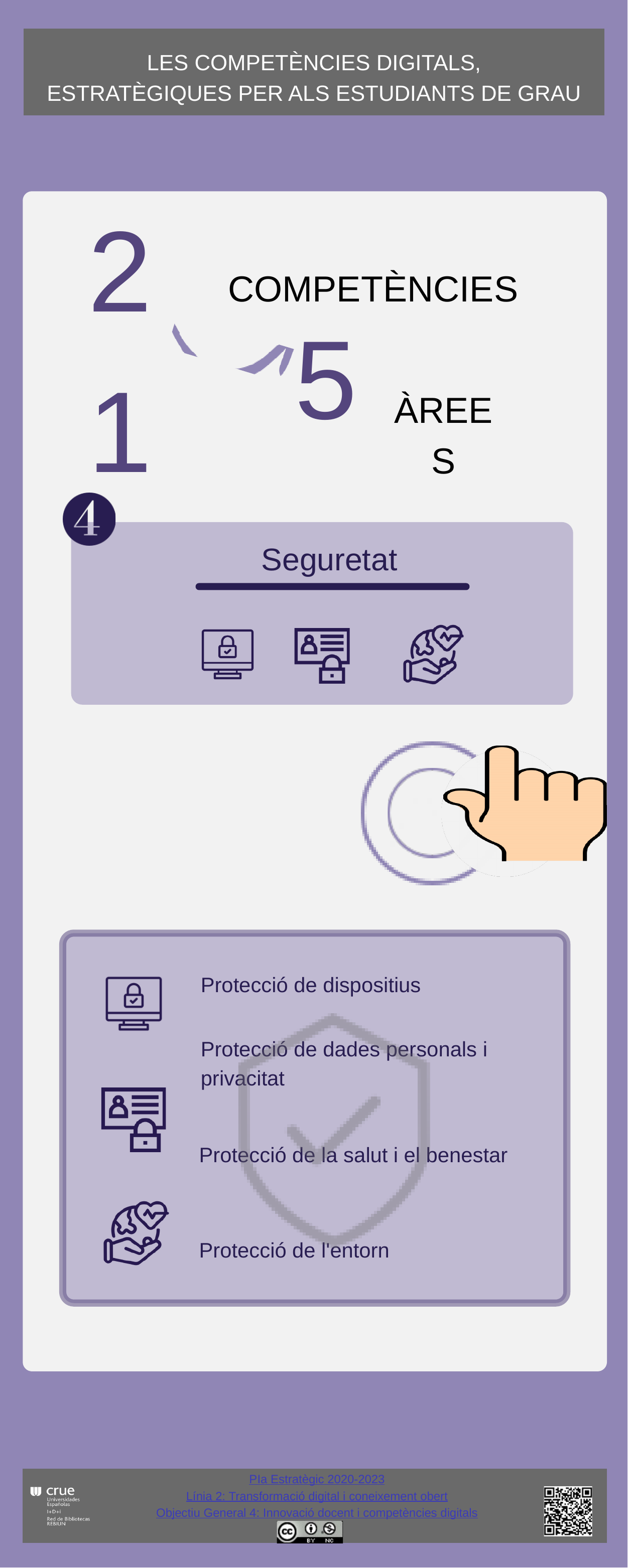

LES COMPETÈNCIES DIGITALS,
ESTRATÈGIQUES PER ALS ESTUDIANTS DE GRAU

21

COMPETÈNCIES
5

ÀREES

Seguretat

Protecció de dispositius

Protecció de dades personals i privacitat

Protecció de la salut i el benestar

Protecció de l'entorn

PIa Estratègic 2020-2023
Línia 2: Transformació digital i coneixement obert
Objectiu General 4: Innovació docent i competències digitals